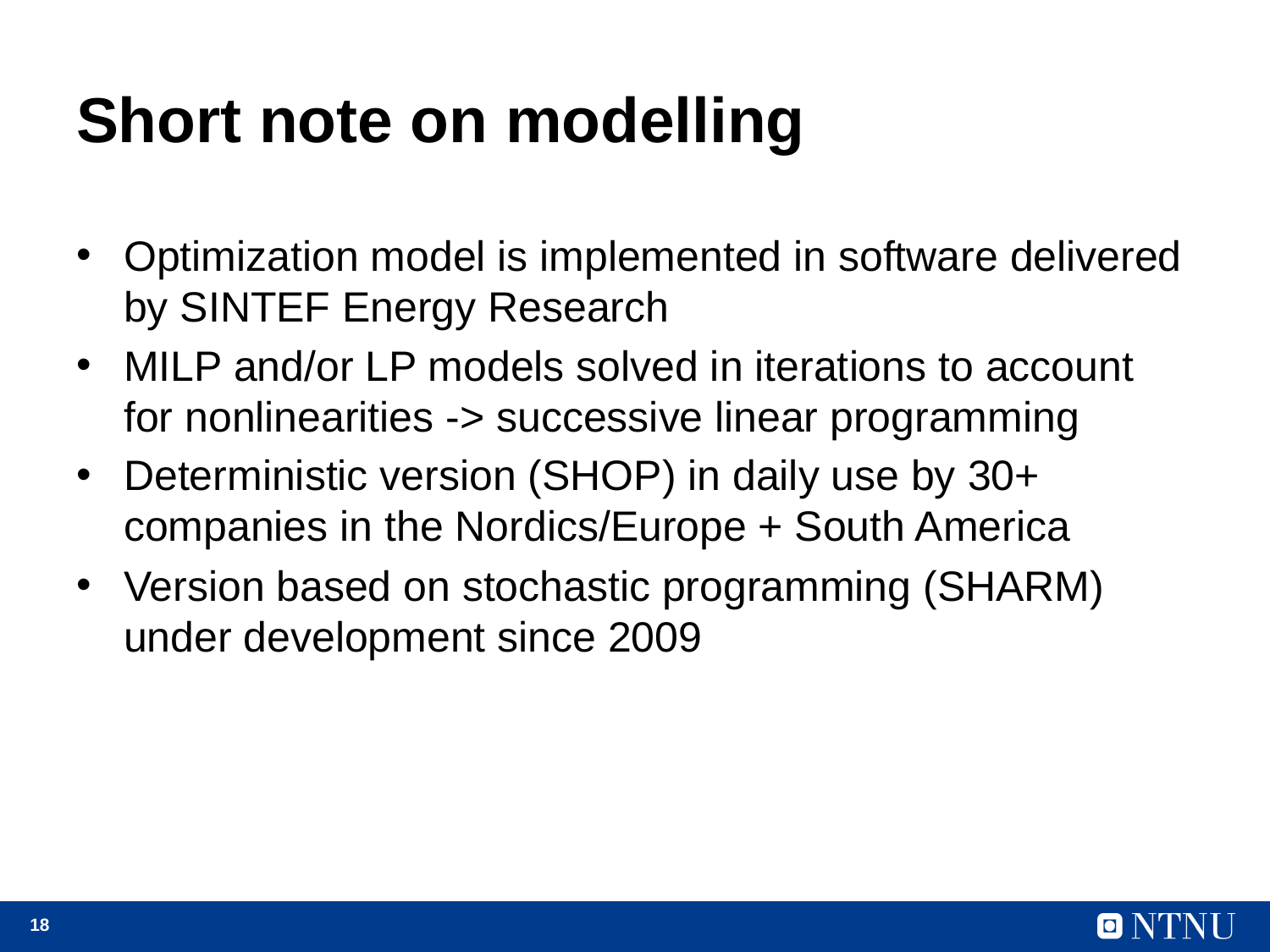

# Short note on modelling
Optimization model is implemented in software delivered by SINTEF Energy Research
MILP and/or LP models solved in iterations to account for nonlinearities -> successive linear programming
Deterministic version (SHOP) in daily use by 30+ companies in the Nordics/Europe + South America
Version based on stochastic programming (SHARM) under development since 2009